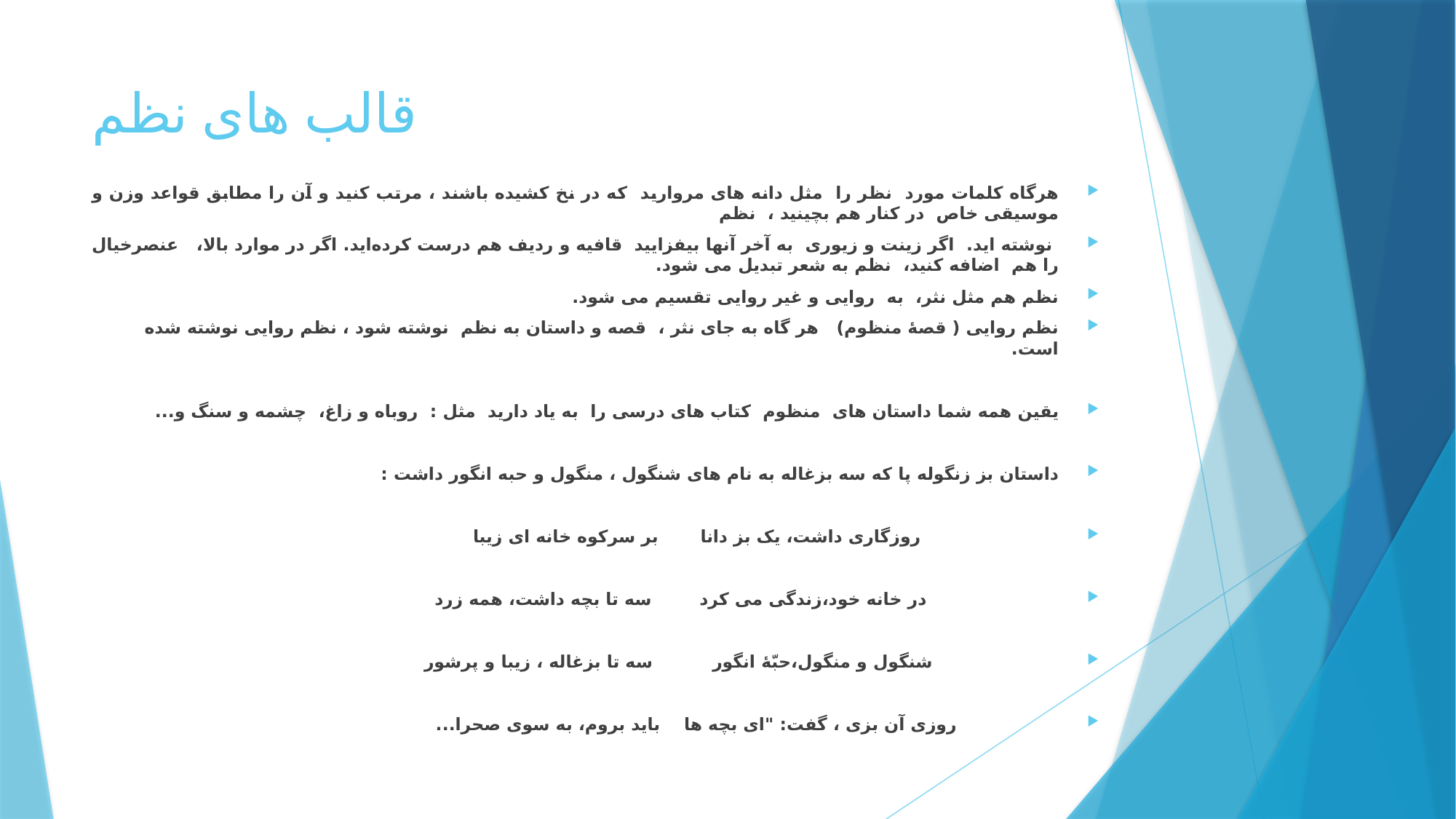

# قالب های نظم
هرگاه کلمات مورد  نظر را  مثل دانه های مروارید  که در نخ کشیده باشند ، مرتب کنید و آن را مطابق قواعد وزن و موسیقی خاص  در کنار هم بچینید ،  نظم
 نوشته اید.  اگر زینت و زیوری  به آخر آنها بیفزایید  قافیه و ردیف هم درست کرده‌اید. اگر در موارد بالا،   عنصرخیال را هم  اضافه کنید،  نظم به شعر تبدیل می شود.
نظم هم مثل نثر،  به  روایی و غیر روایی تقسیم می شود.
نظم روایی ( قصۀ منظوم)   هر گاه به جای نثر ،  قصه و داستان به نظم  نوشته شود ، نظم روایی نوشته شده است.

یقین همه شما داستان های  منظوم  کتاب های درسی را  به یاد دارید  مثل :  روباه و زاغ،  چشمه و سنگ و...

داستان بز زنگوله پا که سه بزغاله به نام های شنگول ، منگول و حبه انگور داشت :

                       روزگاری داشت، یک بز دانا       بر سرکوه خانه ای زیبا

                      در خانه خود،زندگی می کرد        سه تا بچه داشت، همه زرد

                     شنگول و منگول،حبّۀ انگور          سه تا بزغاله ، زیبا و پرشور

                 روزی آن بزی ، گفت: "ای بچه ها    باید بروم، به سوی صحرا...